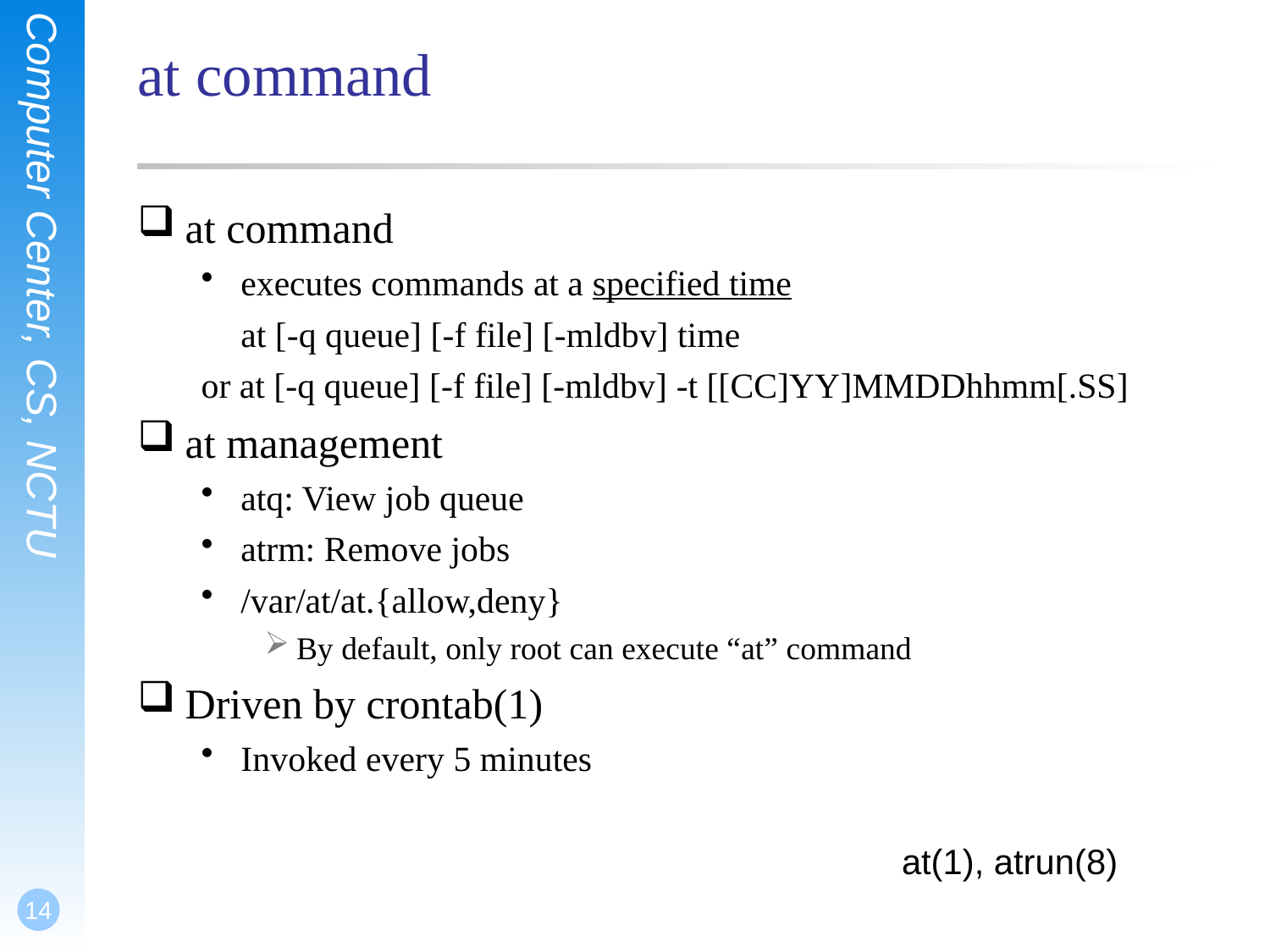

# at command
at command
executes commands at a specified time
	at [-q queue] [-f file] [-mldbv] time
or at [-q queue] [-f file] [-mldbv] -t [[CC]YY]MMDDhhmm[.SS]
at management
atq: View job queue
atrm: Remove jobs
/var/at/at.{allow,deny}
By default, only root can execute “at” command
Driven by crontab(1)
Invoked every 5 minutes

at(1), atrun(8)